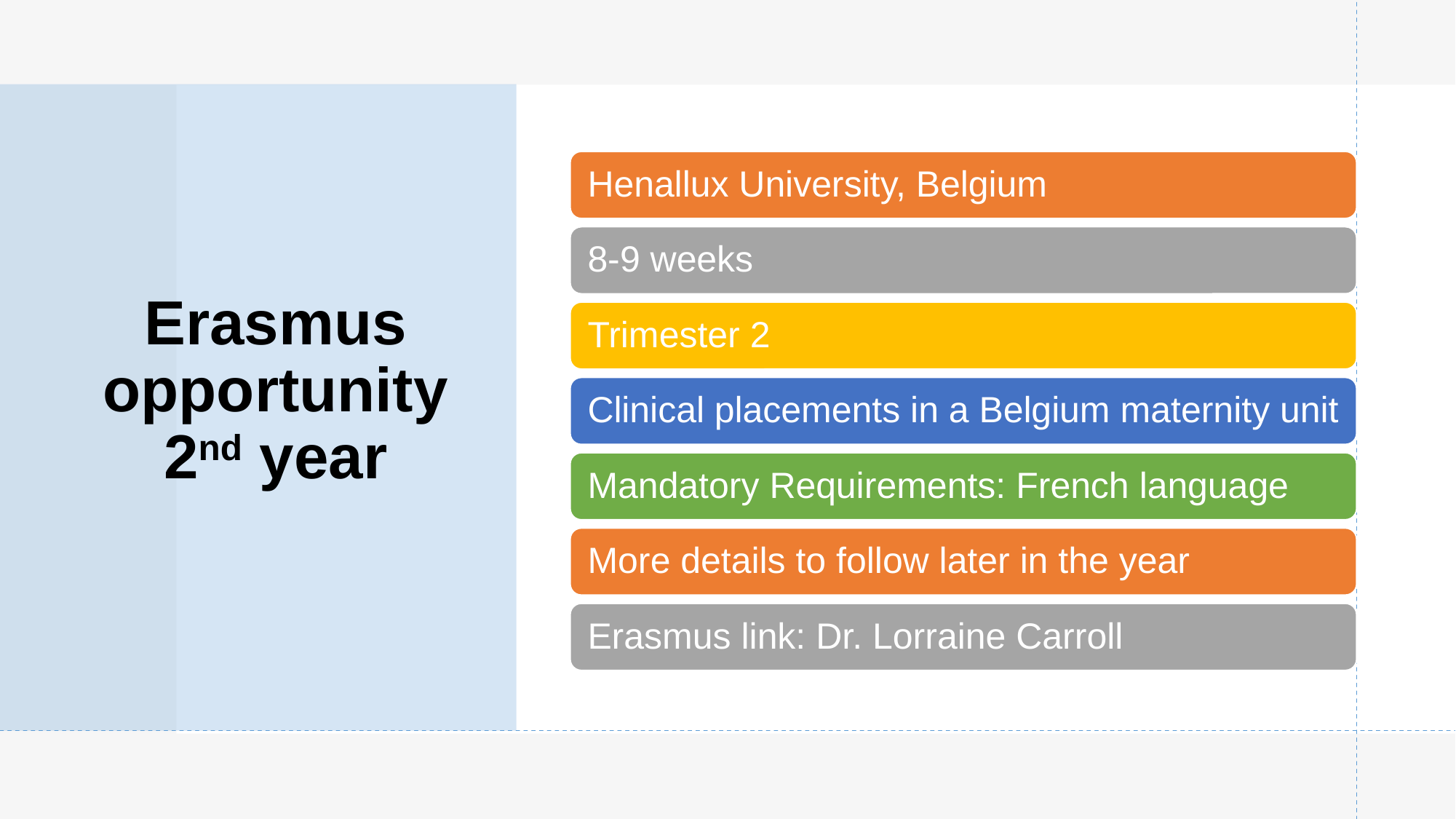

# Erasmus opportunity 2nd year

Henallux University, Belgium
8-9 weeks
Trimester 2
Clinical placements in a Belgium maternity unit
Mandatory Requirements: French language
More details to follow later in the year
Erasmus link: Dr. Lorraine Carroll